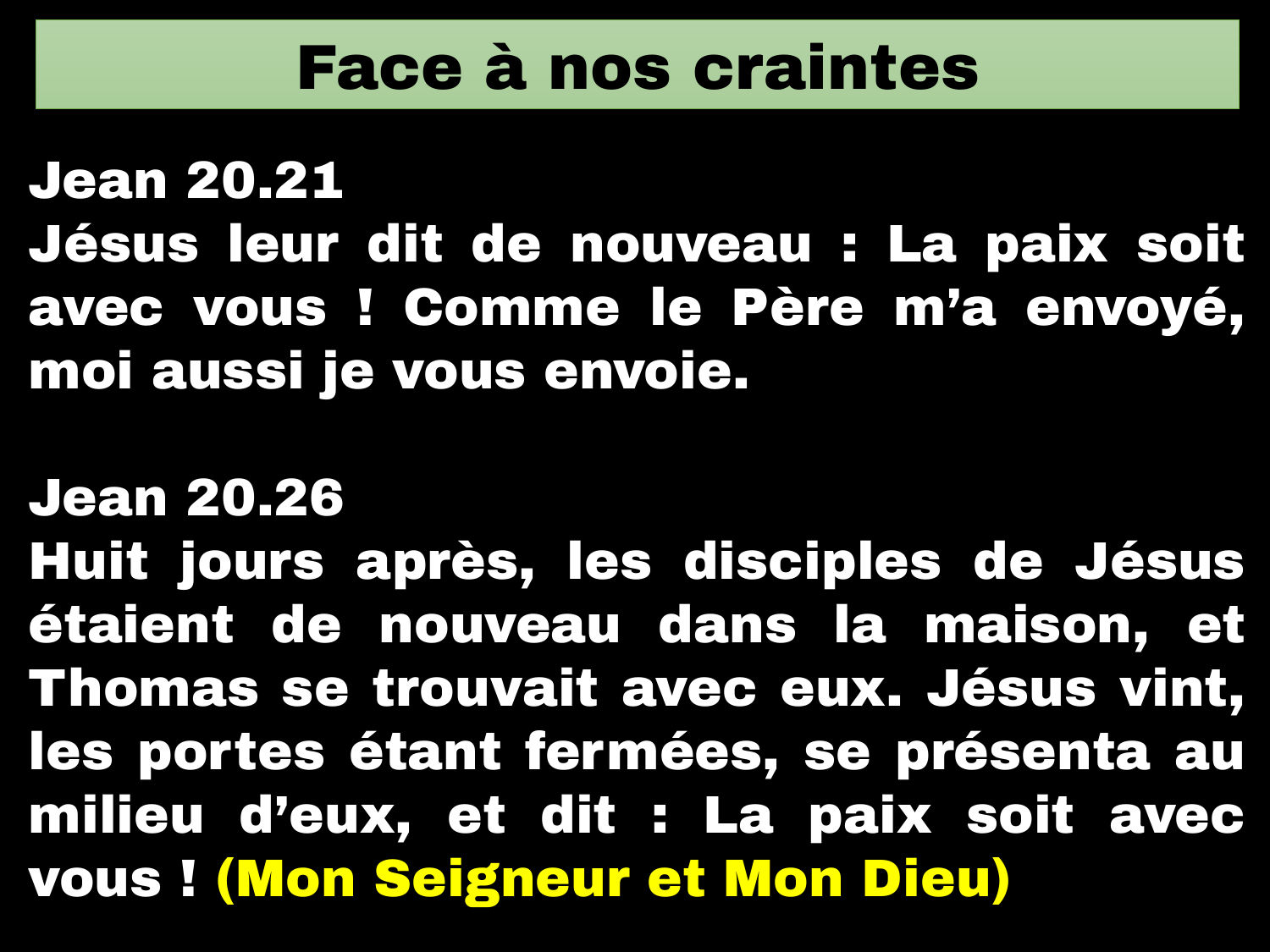

Face à nos craintes
Jean 20.21
Jésus leur dit de nouveau : La paix soit avec vous ! Comme le Père m’a envoyé, moi aussi je vous envoie.

Jean 20.26
Huit jours après, les disciples de Jésus étaient de nouveau dans la maison, et Thomas se trouvait avec eux. Jésus vint, les portes étant fermées, se présenta au milieu d’eux, et dit : La paix soit avec vous ! (Mon Seigneur et Mon Dieu)